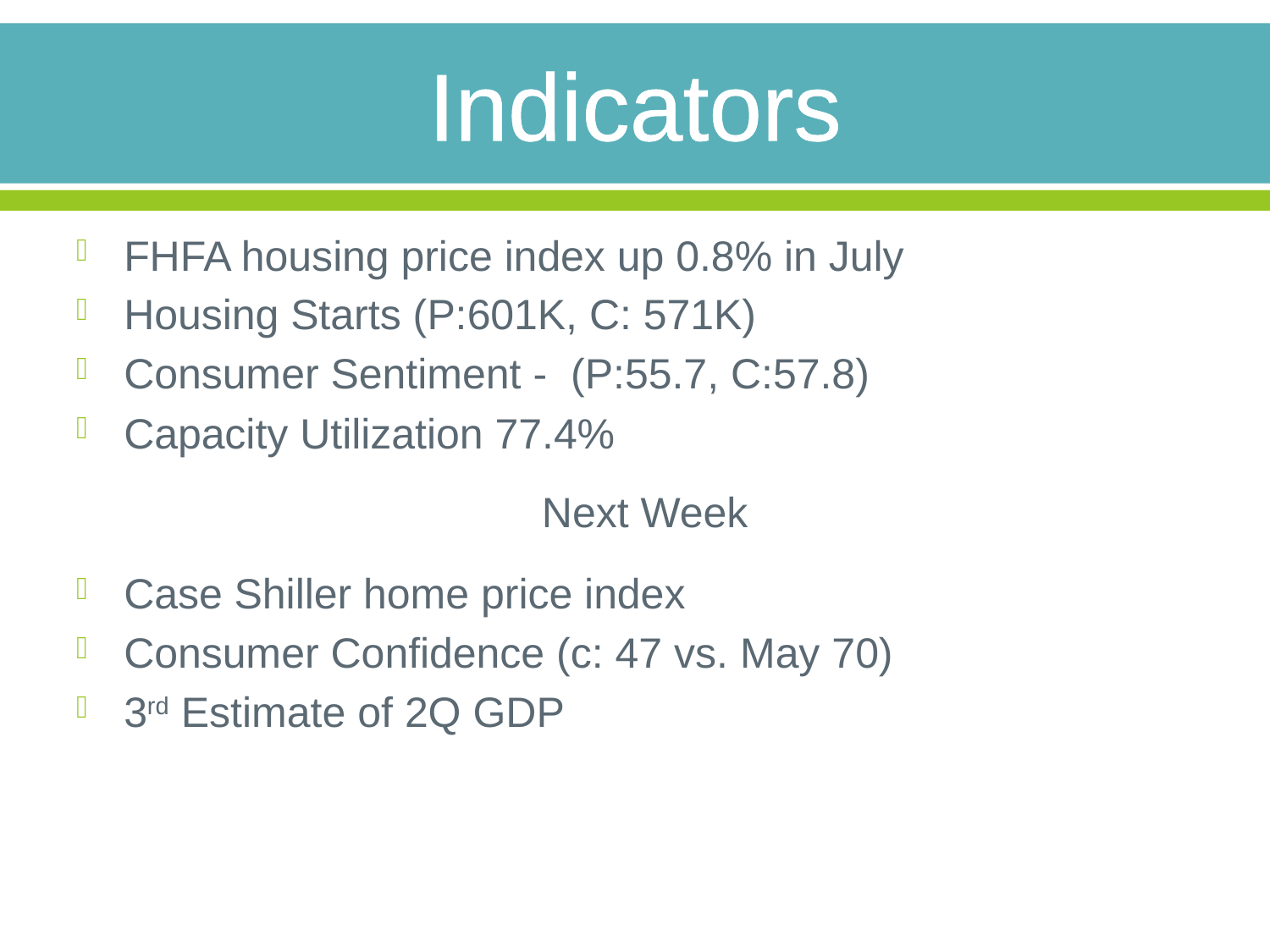

# Indicators
FHFA housing price index up 0.8% in July
Housing Starts (P:601K, C: 571K)
Consumer Sentiment -  (P:55.7, C:57.8)
Capacity Utilization 77.4%

Next Week

Case Shiller home price index
Consumer Confidence (c: 47 vs. May 70)
3rd Estimate of 2Q GDP